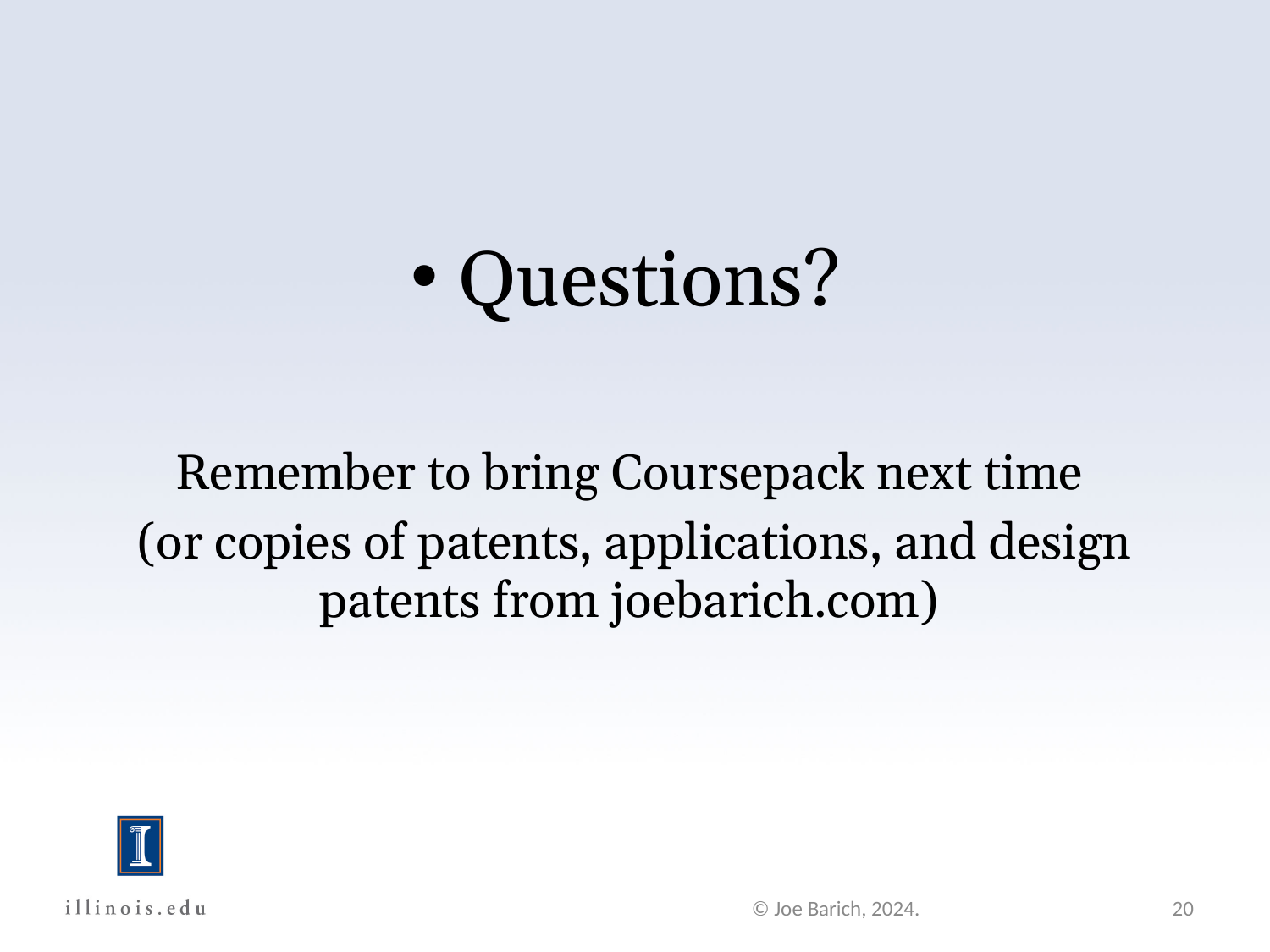

Questions?

Remember to bring Coursepack next time
(or copies of patents, applications, and design patents from joebarich.com)

© Joe Barich, 2024.
20